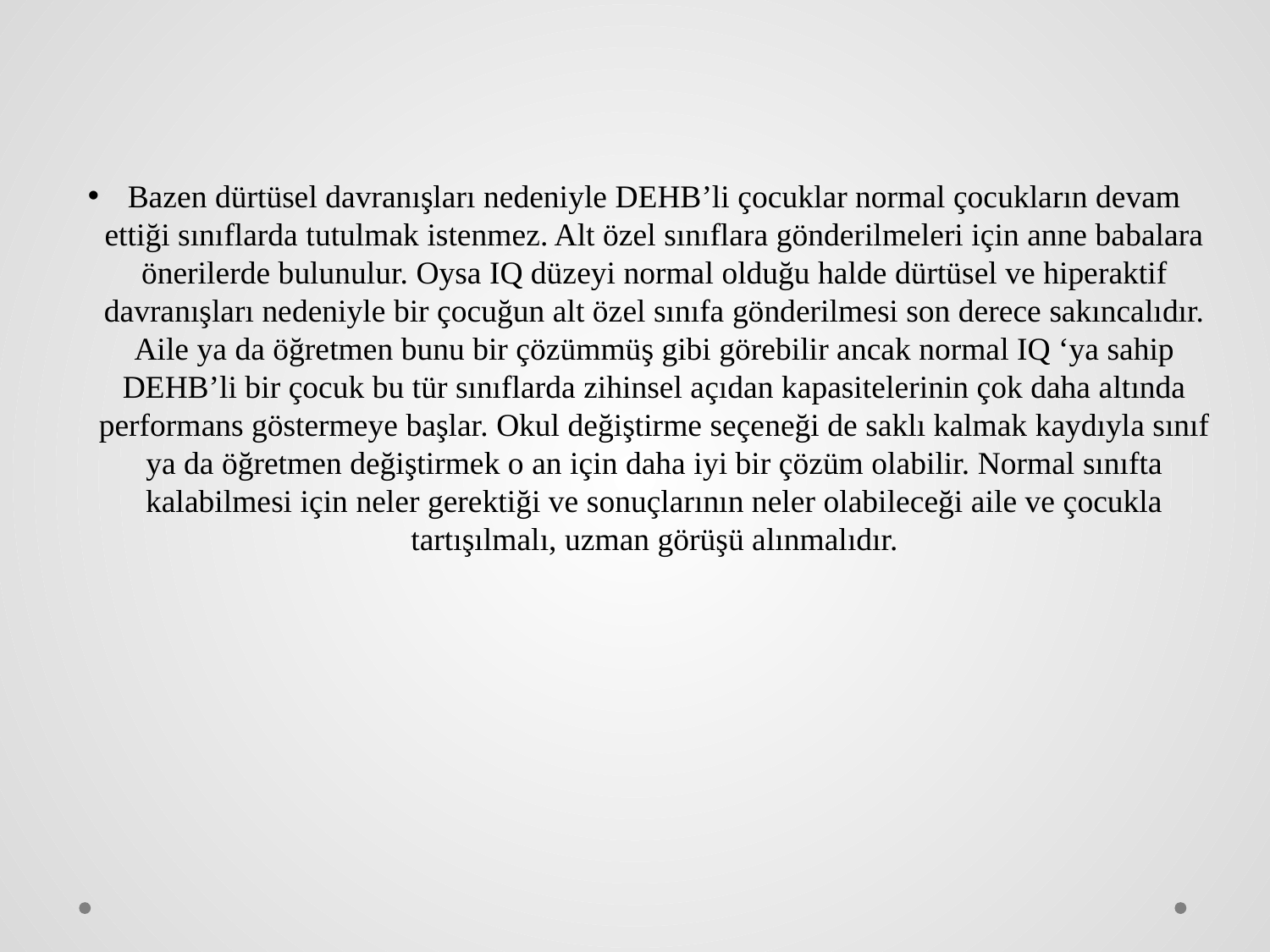

Bazen dürtüsel davranışları nedeniyle DEHB’li çocuklar normal çocukların devam ettiği sınıflarda tutulmak istenmez. Alt özel sınıflara gönderilmeleri için anne babalara önerilerde bulunulur. Oysa IQ düzeyi normal olduğu halde dürtüsel ve hiperaktif davranışları nedeniyle bir çocuğun alt özel sınıfa gönderilmesi son derece sakıncalıdır. Aile ya da öğretmen bunu bir çözümmüş gibi görebilir ancak normal IQ ‘ya sahip DEHB’li bir çocuk bu tür sınıflarda zihinsel açıdan kapasitelerinin çok daha altında performans göstermeye başlar. Okul değiştirme seçeneği de saklı kalmak kaydıyla sınıf ya da öğretmen değiştirmek o an için daha iyi bir çözüm olabilir. Normal sınıfta kalabilmesi için neler gerektiği ve sonuçlarının neler olabileceği aile ve çocukla tartışılmalı, uzman görüşü alınmalıdır.